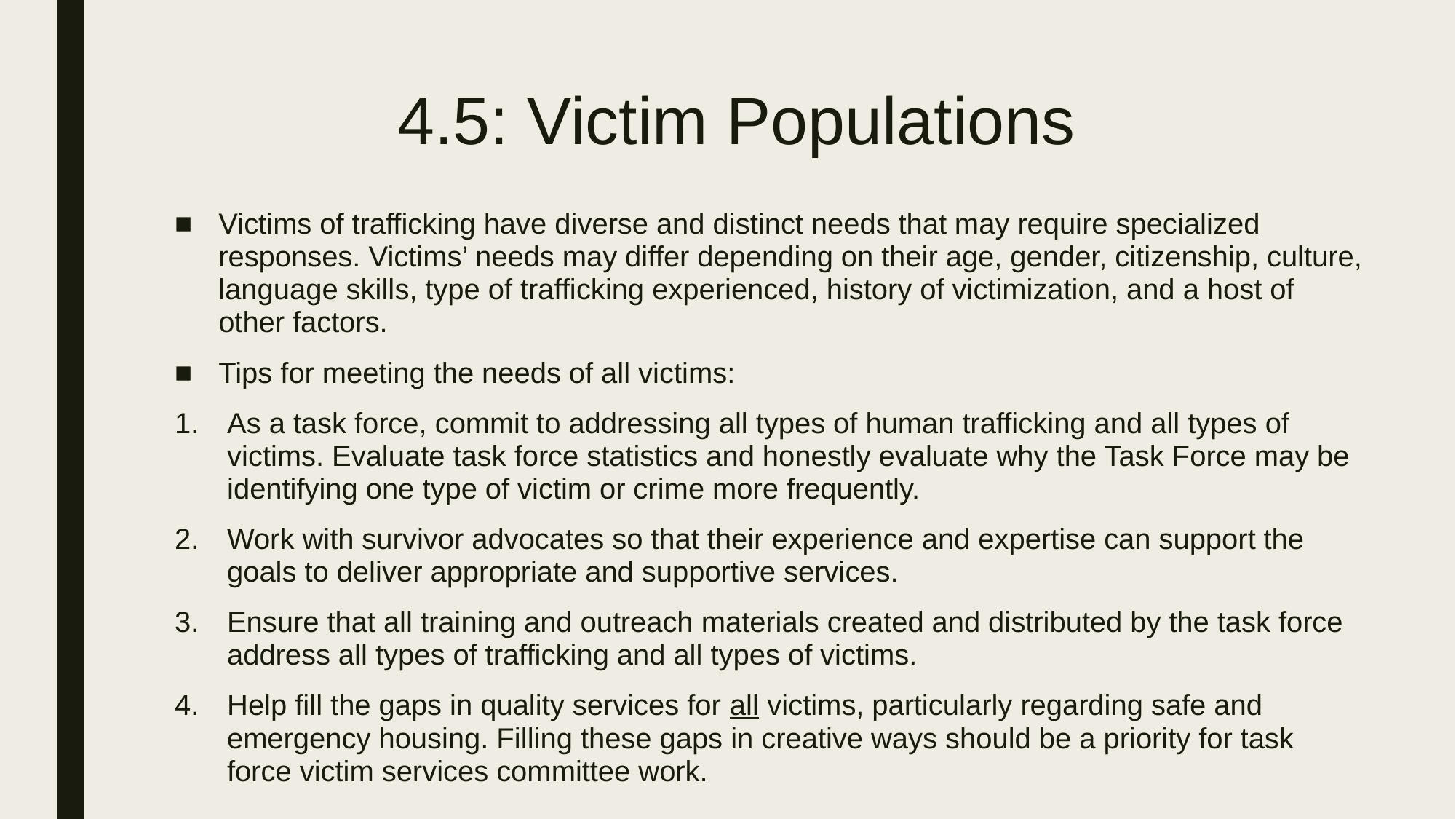

# 4.5: Victim Populations
Victims of trafficking have diverse and distinct needs that may require specialized responses. Victims’ needs may differ depending on their age, gender, citizenship, culture, language skills, type of trafficking experienced, history of victimization, and a host of other factors.
Tips for meeting the needs of all victims:
As a task force, commit to addressing all types of human trafficking and all types of victims. Evaluate task force statistics and honestly evaluate why the Task Force may be identifying one type of victim or crime more frequently.
Work with survivor advocates so that their experience and expertise can support the goals to deliver appropriate and supportive services.
Ensure that all training and outreach materials created and distributed by the task force address all types of trafficking and all types of victims.
Help fill the gaps in quality services for all victims, particularly regarding safe and emergency housing. Filling these gaps in creative ways should be a priority for task force victim services committee work.